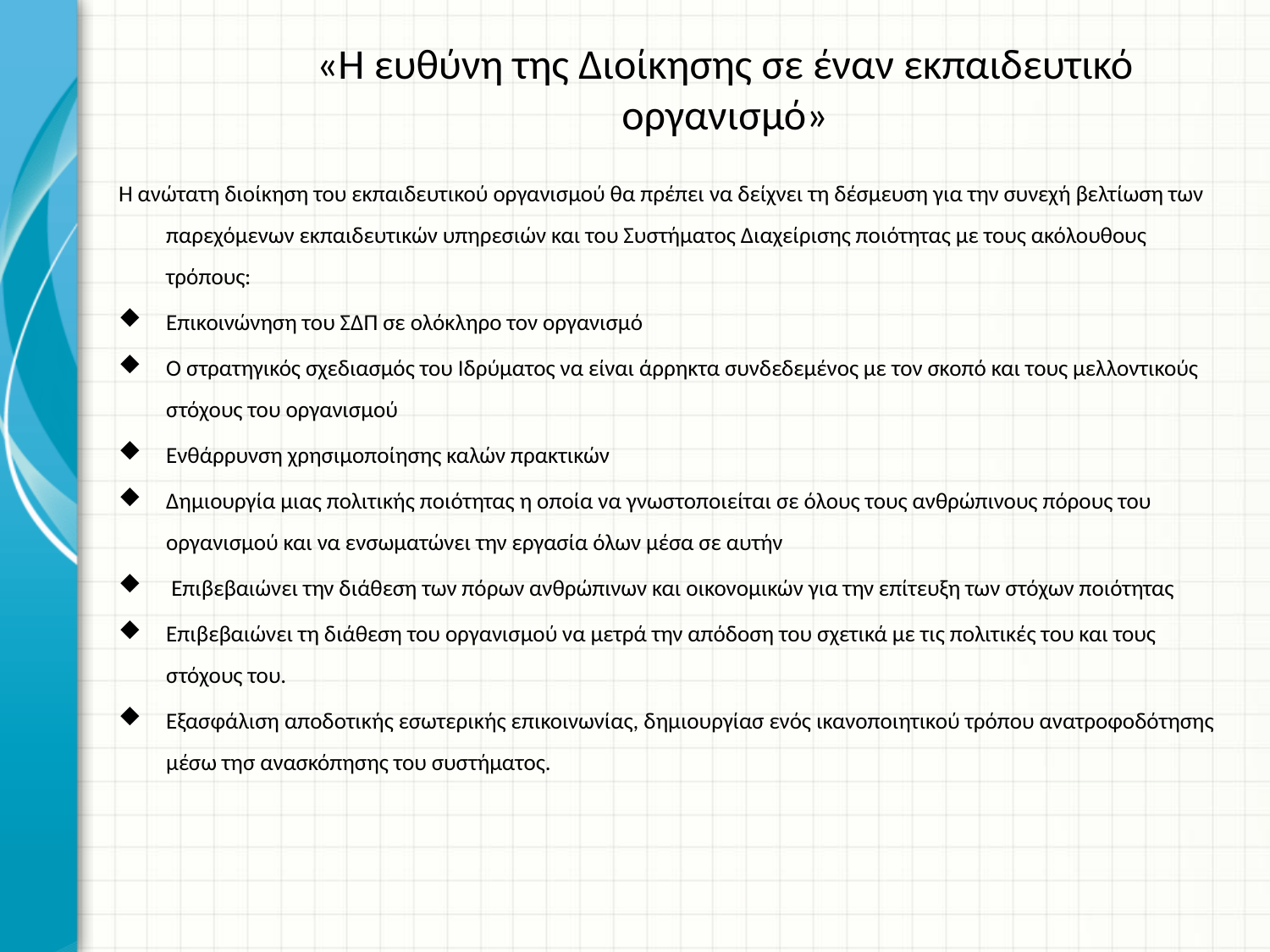

# «Η ευθύνη της Διοίκησης σε έναν εκπαιδευτικό οργανισμό»

Η ανώτατη διοίκηση του εκπαιδευτικού οργανισμού θα πρέπει να δείχνει τη δέσμευση για την συνεχή βελτίωση των παρεχόμενων εκπαιδευτικών υπηρεσιών και του Συστήματος Διαχείρισης ποιότητας με τους ακόλουθους τρόπους:
Επικοινώνηση του ΣΔΠ σε ολόκληρο τον οργανισμό
Ο στρατηγικός σχεδιασμός του Ιδρύματος να είναι άρρηκτα συνδεδεμένος με τον σκοπό και τους μελλοντικούς στόχους του οργανισμού
Ενθάρρυνση χρησιμοποίησης καλών πρακτικών
Δημιουργία μιας πολιτικής ποιότητας η οποία να γνωστοποιείται σε όλους τους ανθρώπινους πόρους του οργανισμού και να ενσωματώνει την εργασία όλων μέσα σε αυτήν
 Επιβεβαιώνει την διάθεση των πόρων ανθρώπινων και οικονομικών για την επίτευξη των στόχων ποιότητας
Επιβεβαιώνει τη διάθεση του οργανισμού να μετρά την απόδοση του σχετικά με τις πολιτικές του και τους στόχους του.
Εξασφάλιση αποδοτικής εσωτερικής επικοινωνίας, δημιουργίασ ενός ικανοποιητικού τρόπου ανατροφοδότησης μέσω τησ ανασκόπησης του συστήματος.